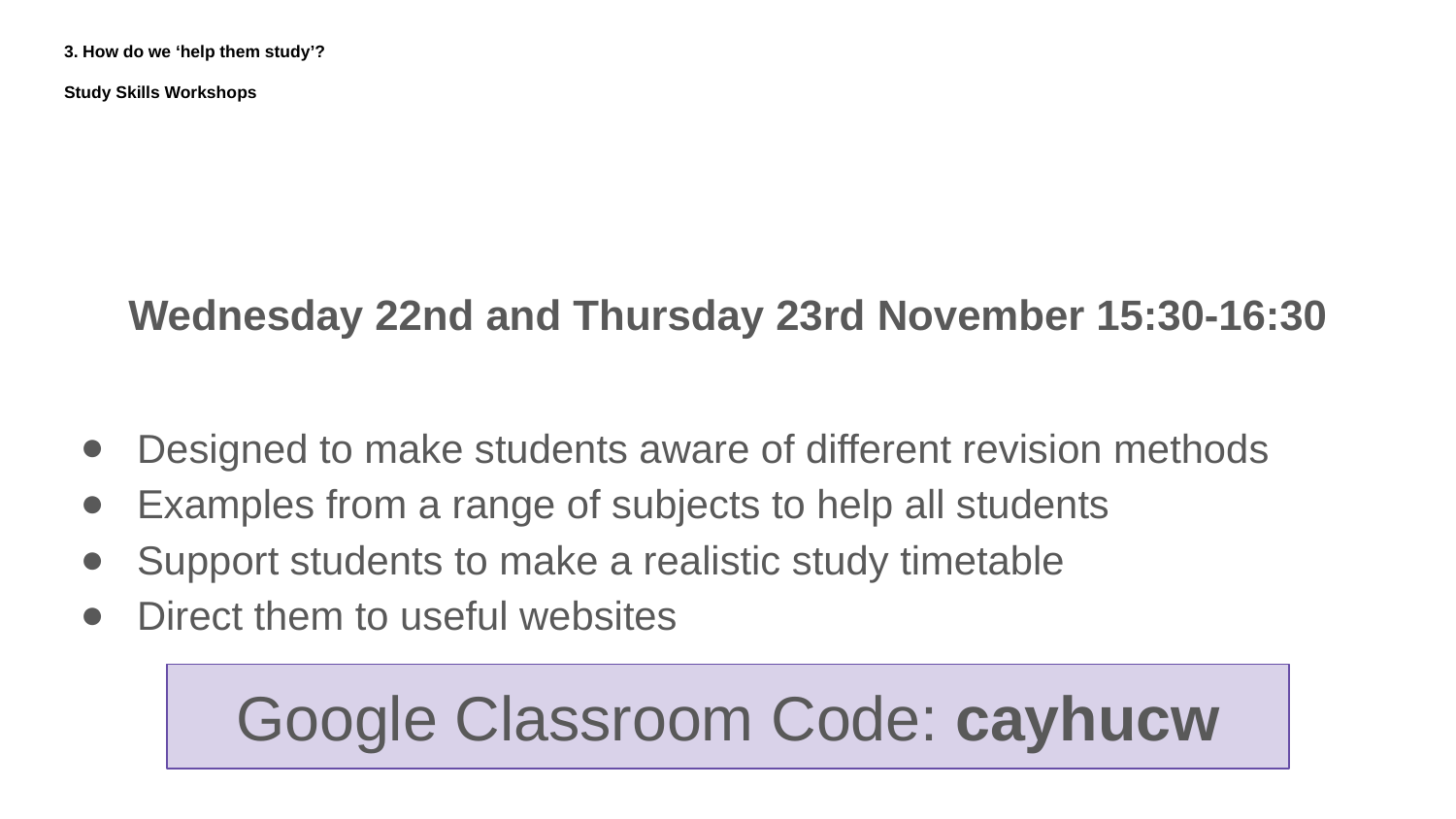

# 3. How do we ‘help them study’?

Study Skills Workshops
Wednesday 22nd and Thursday 23rd November 15:30-16:30

Designed to make students aware of different revision methods
Examples from a range of subjects to help all students
Support students to make a realistic study timetable
Direct them to useful websites
Google Classroom Code: cayhucw